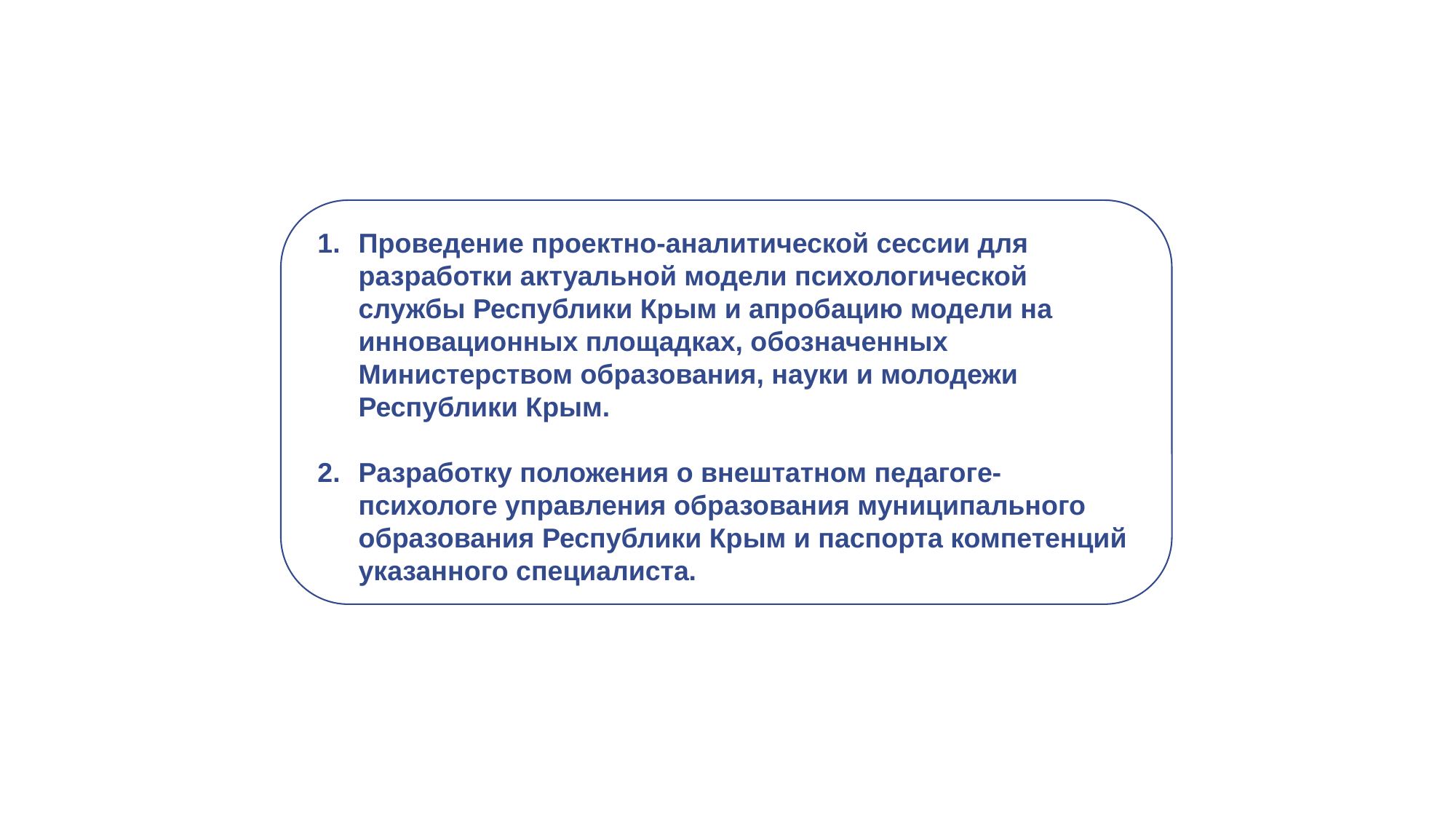

Проведение проектно-аналитической сессии для разработки актуальной модели психологической службы Республики Крым и апробацию модели на инновационных площадках, обозначенных Министерством образования, науки и молодежи Республики Крым.

Разработку положения о внештатном педагоге-психологе управления образования муниципального образования Республики Крым и паспорта компетенций указанного специалиста.